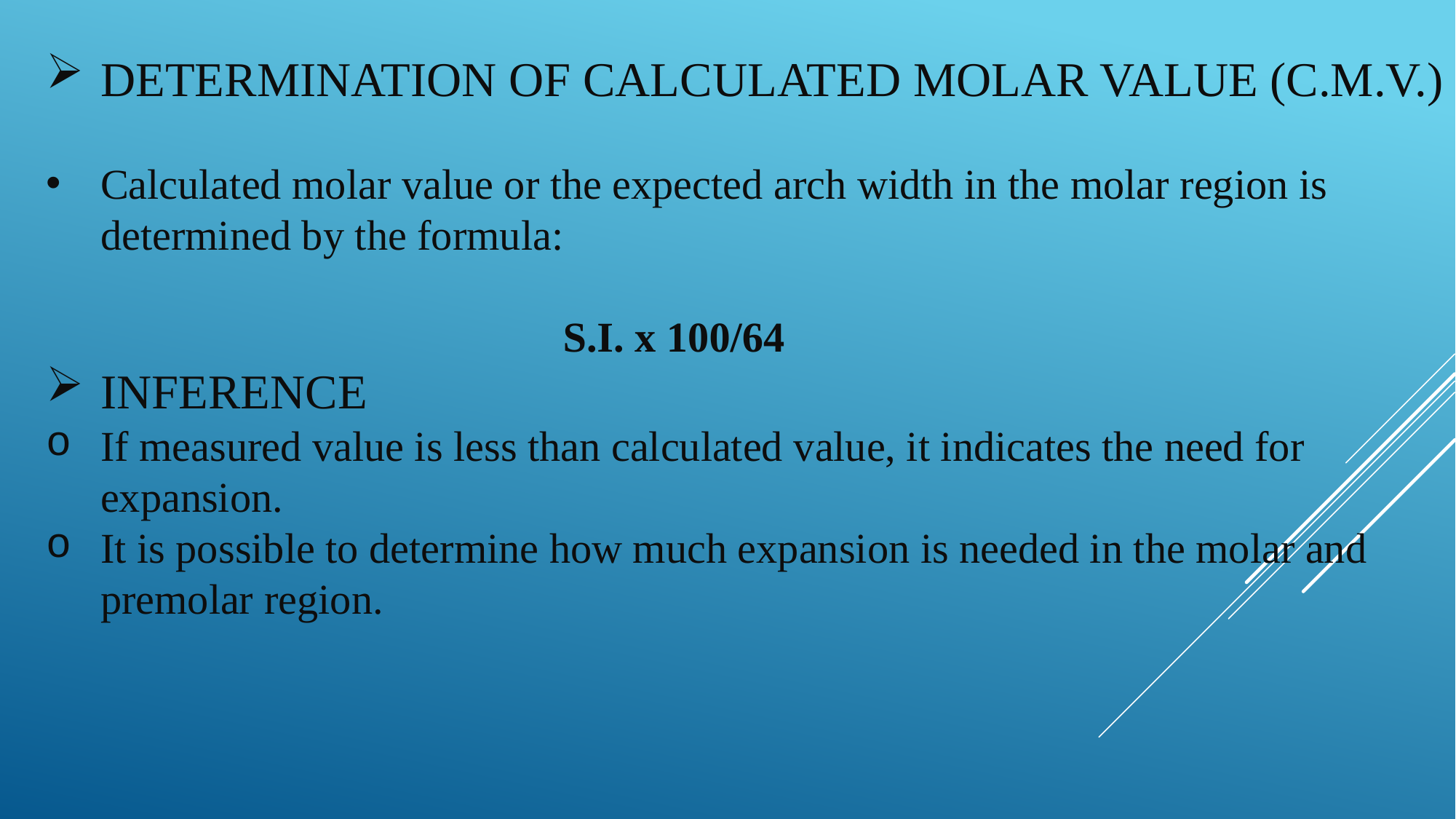

DETERMINATION OF CALCULATED MOLAR VALUE (C.M.V.)

Calculated molar value or the expected arch width in the molar region is determined by the formula:

                                                 S.I. x 100/64
INFERENCE
If measured value is less than calculated value, it indicates the need for expansion.
It is possible to determine how much expansion is needed in the molar and premolar region.